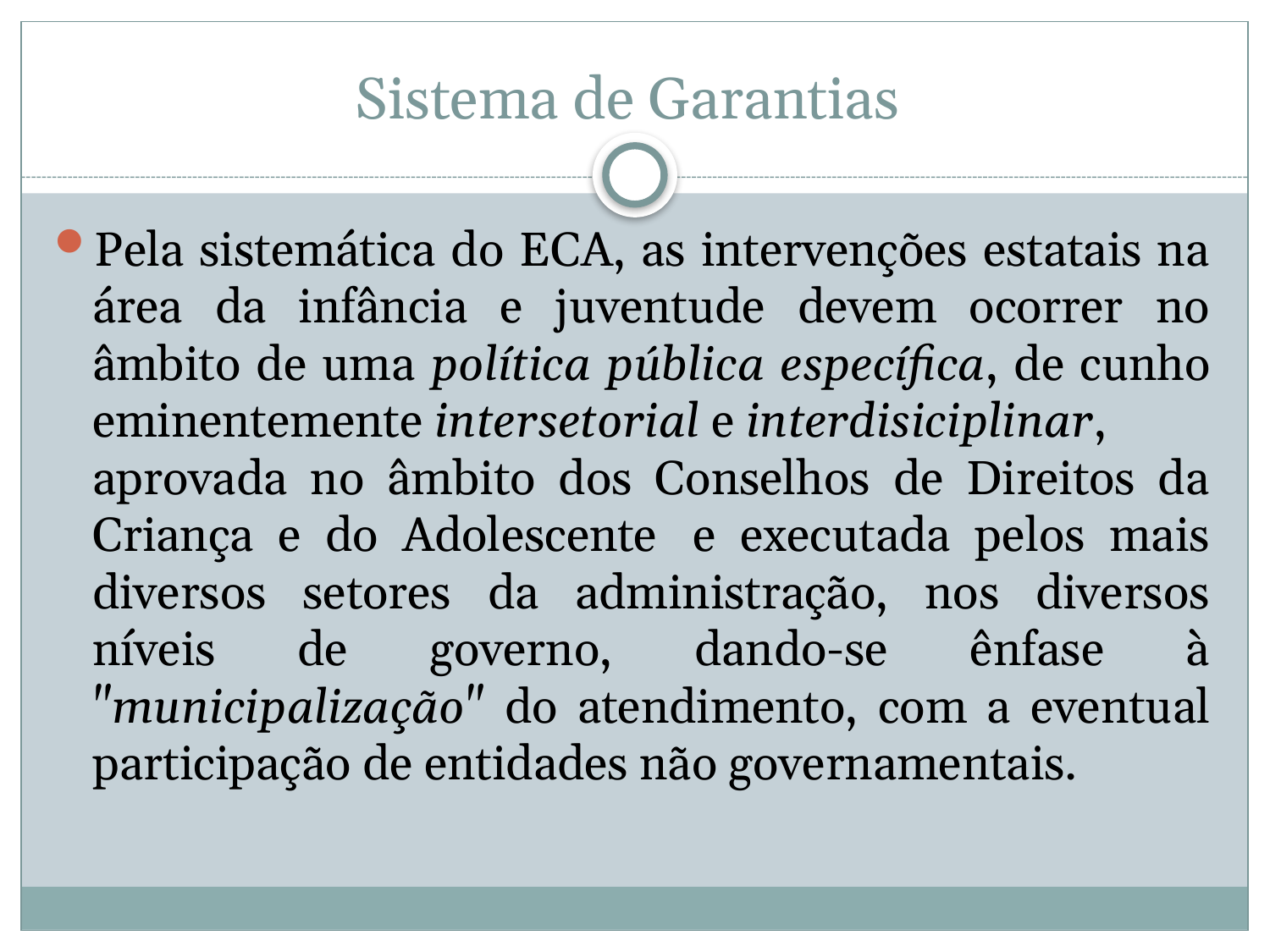

# Sistema de Garantias
Pela sistemática do ECA, as intervenções estatais na área da infância e juventude devem ocorrer no âmbito de uma política pública específica, de cunho eminentemente intersetorial e interdisiciplinar, aprovada no âmbito dos Conselhos de Direitos da Criança e do Adolescente  e executada pelos mais diversos setores da administração, nos diversos níveis de governo, dando-se ênfase à "municipalização" do atendimento, com a eventual participação de entidades não governamentais.